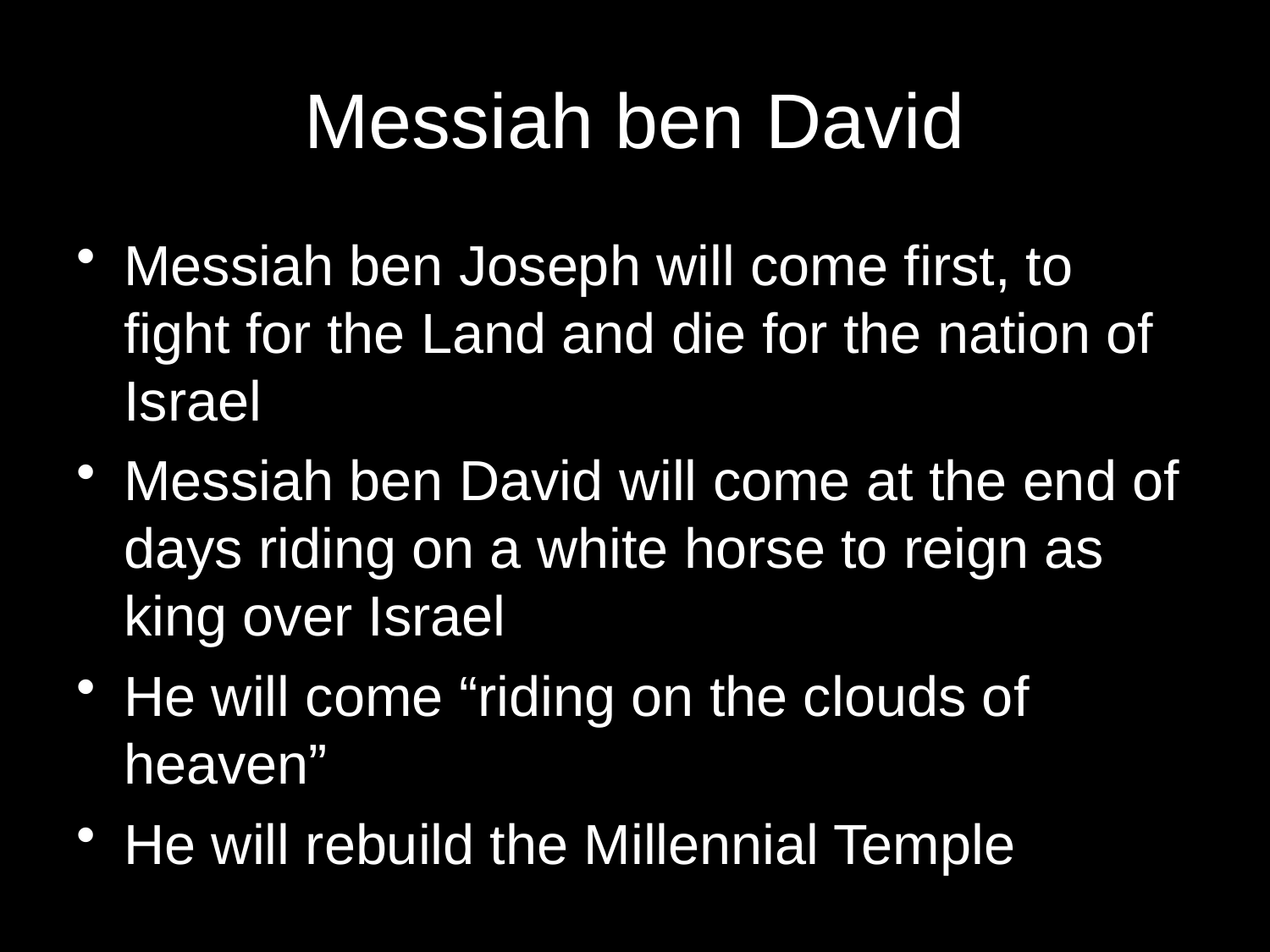

# Messiah ben David
Messiah ben Joseph will come first, to fight for the Land and die for the nation of Israel
Messiah ben David will come at the end of days riding on a white horse to reign as king over Israel
He will come “riding on the clouds of heaven”
He will rebuild the Millennial Temple
24